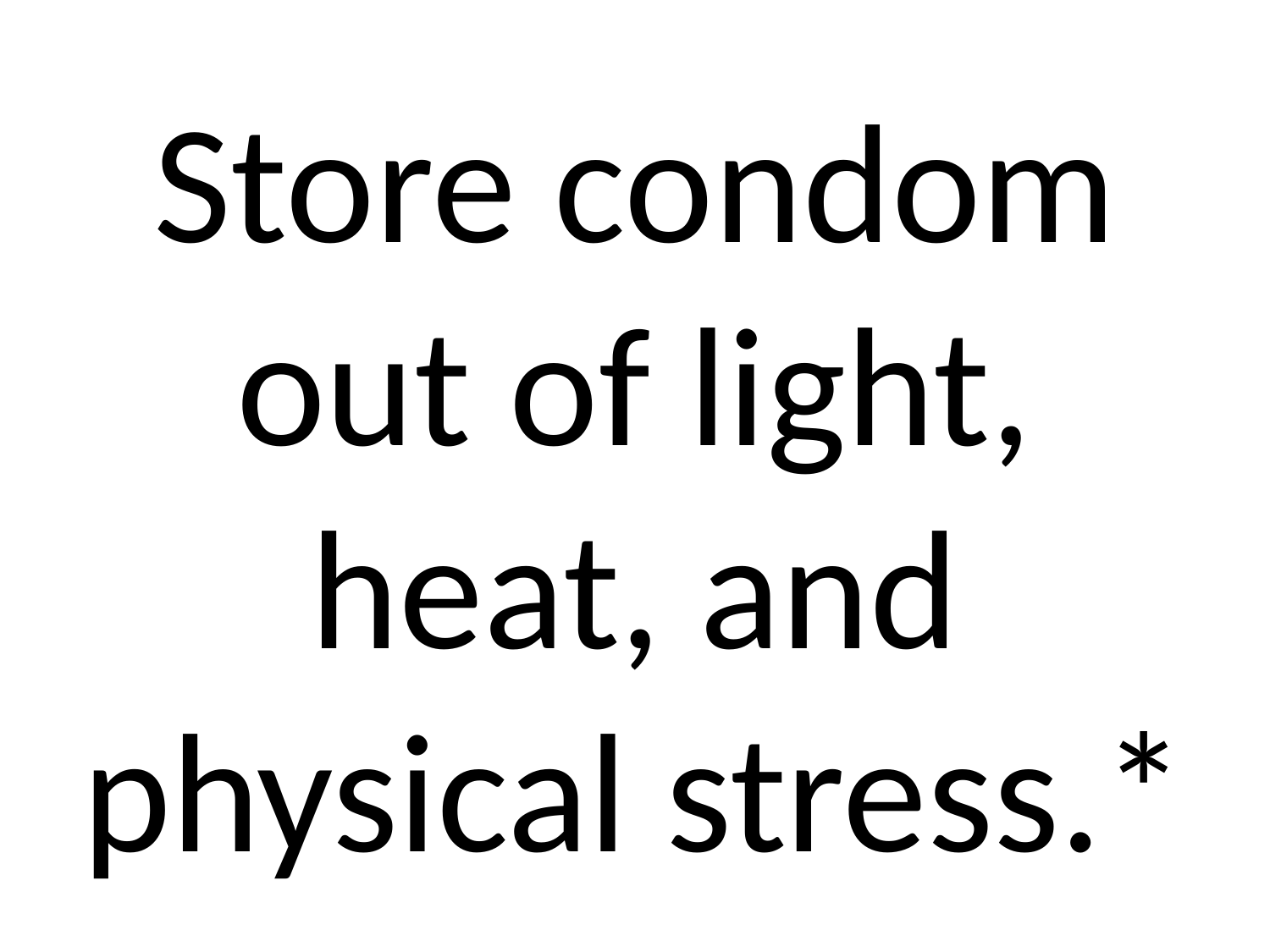

# Store condom out of light, heat, and physical stress.*